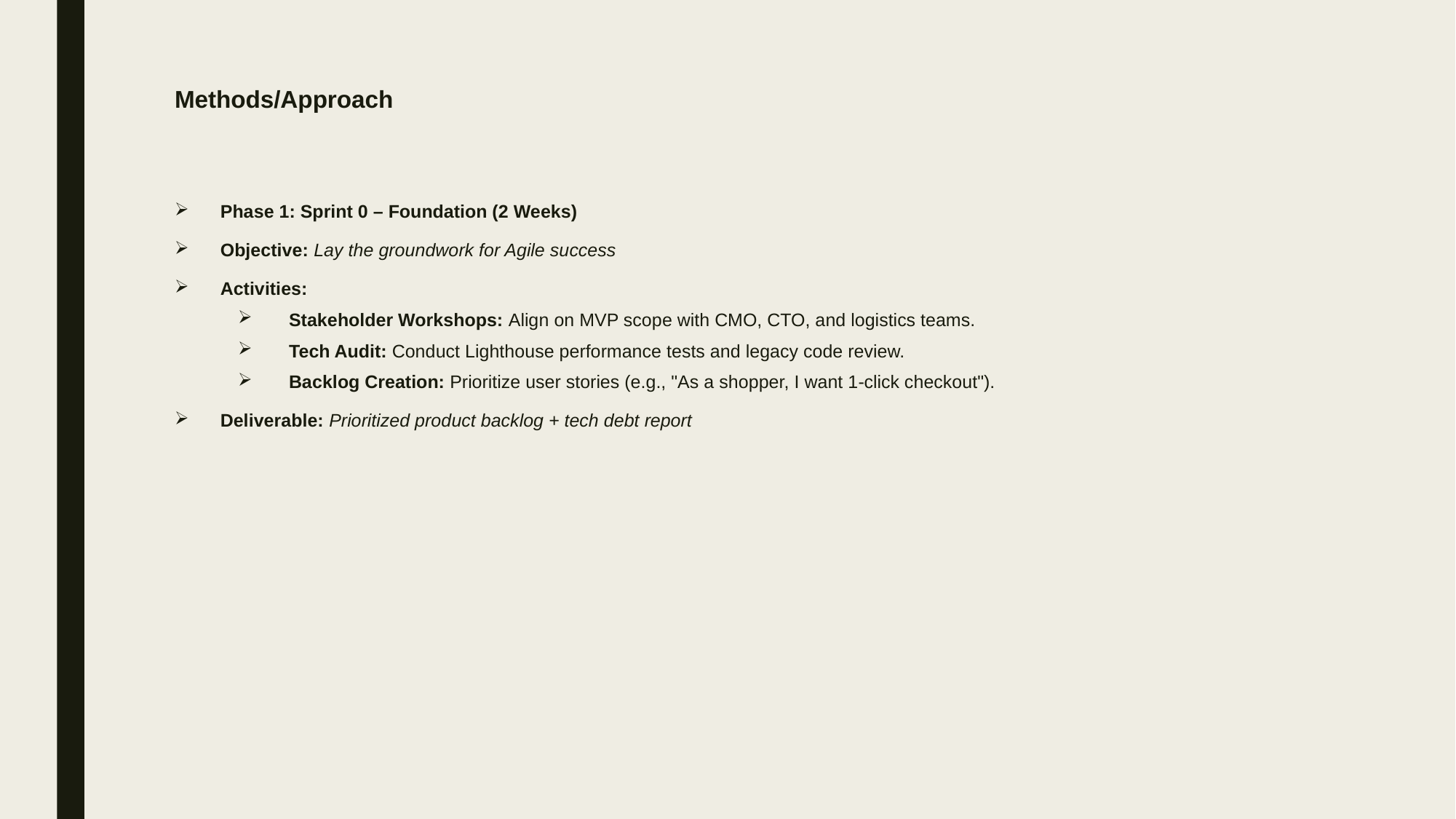

# Methods/Approach
Phase 1: Sprint 0 – Foundation (2 Weeks)
Objective: Lay the groundwork for Agile success
Activities:
 Stakeholder Workshops: Align on MVP scope with CMO, CTO, and logistics teams.
 Tech Audit: Conduct Lighthouse performance tests and legacy code review.
 Backlog Creation: Prioritize user stories (e.g., "As a shopper, I want 1-click checkout").
Deliverable: Prioritized product backlog + tech debt report